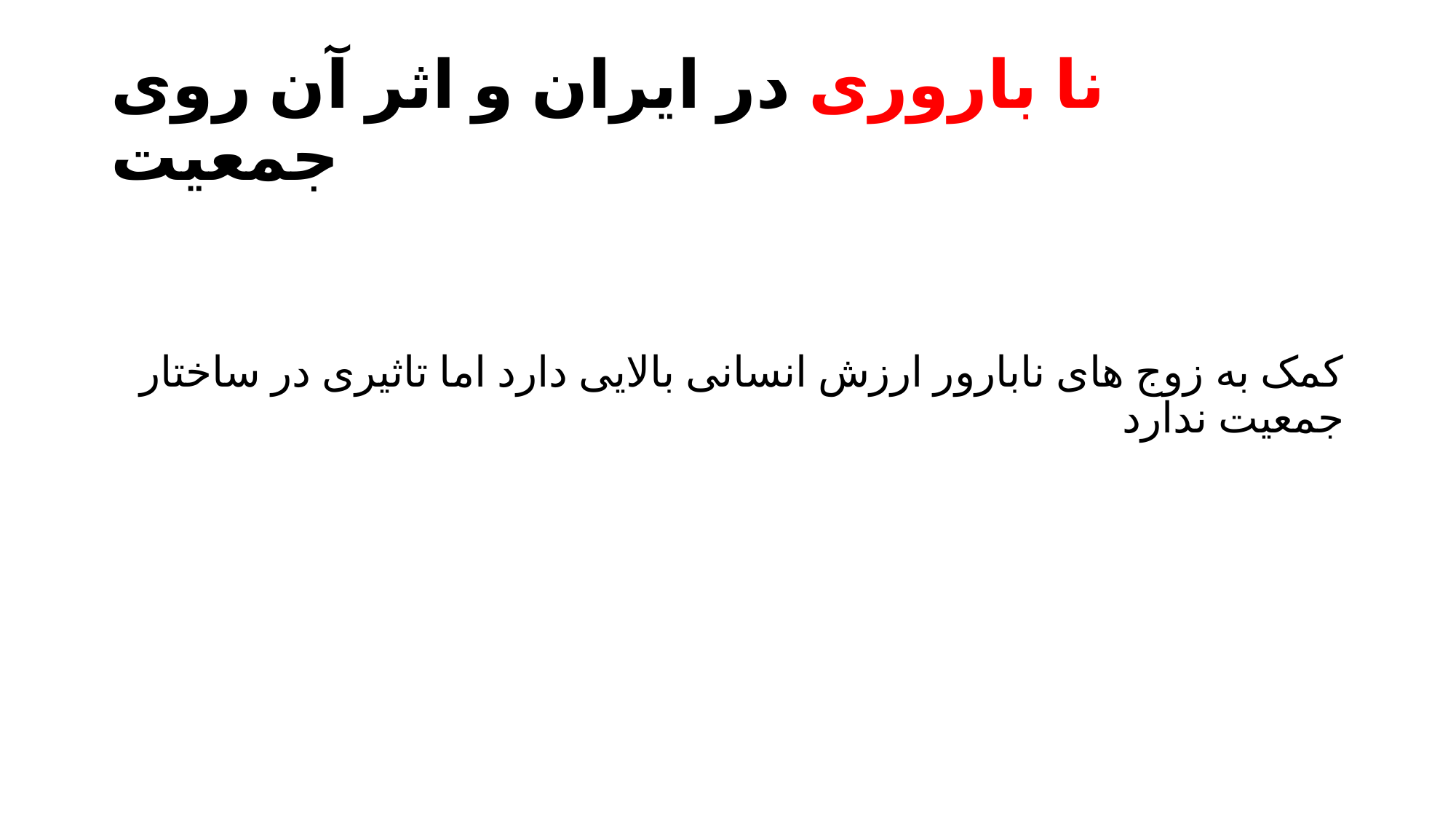

# نا باروری در ایران و اثر آن روی جمعیت

کمک به زوج های نابارور ارزش انسانی بالایی دارد اما تاثیری در ساختار جمعیت ندارد